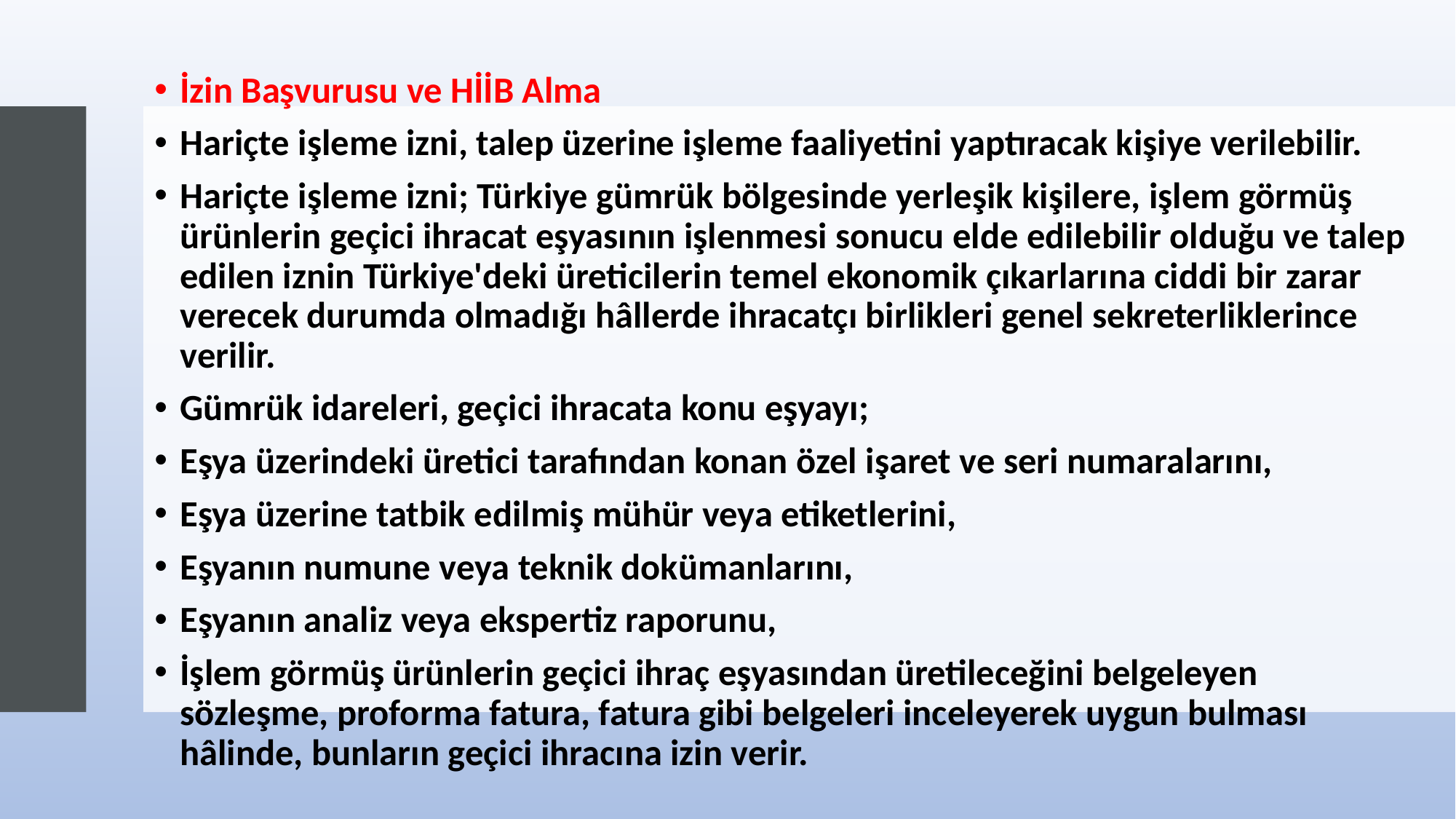

İzin Başvurusu ve HİİB Alma
Hariçte işleme izni, talep üzerine işleme faaliyetini yaptıracak kişiye verilebilir.
Hariçte işleme izni; Türkiye gümrük bölgesinde yerleşik kişilere, işlem görmüş ürünlerin geçici ihracat eşyasının işlenmesi sonucu elde edilebilir olduğu ve talep edilen iznin Türkiye'deki üreticilerin temel ekonomik çıkarlarına ciddi bir zarar verecek durumda olmadığı hâllerde ihracatçı birlikleri genel sekreterliklerince verilir.
Gümrük idareleri, geçici ihracata konu eşyayı;
Eşya üzerindeki üretici tarafından konan özel işaret ve seri numaralarını,
Eşya üzerine tatbik edilmiş mühür veya etiketlerini,
Eşyanın numune veya teknik dokümanlarını,
Eşyanın analiz veya ekspertiz raporunu,
İşlem görmüş ürünlerin geçici ihraç eşyasından üretileceğini belgeleyen sözleşme, proforma fatura, fatura gibi belgeleri inceleyerek uygun bulması hâlinde, bunların geçici ihracına izin verir.